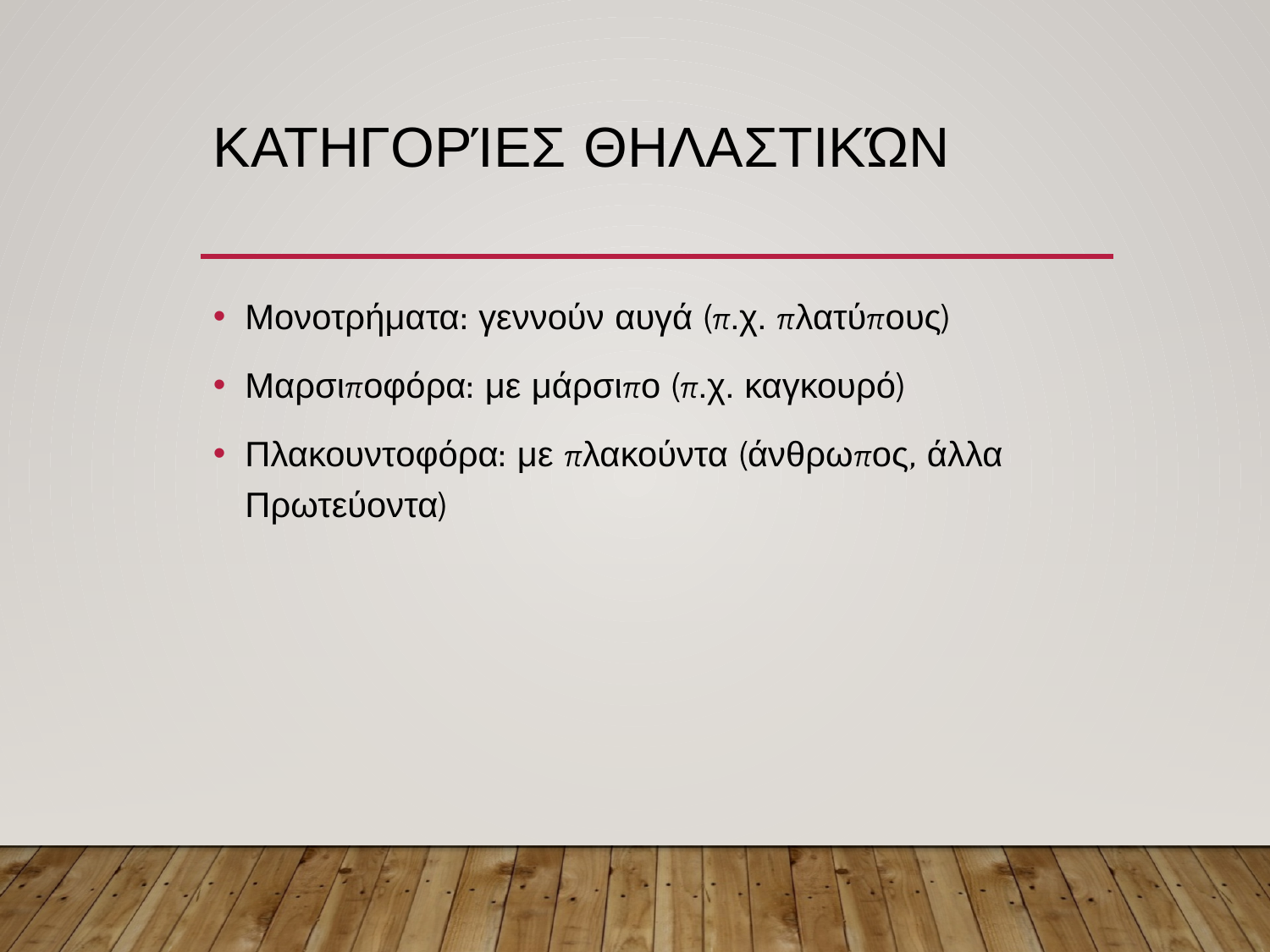

# Κατηγορίες Θηλαστικών
Μονοτρήματα: γεννούν αυγά (π.χ. πλατύπους)
Μαρσιποφόρα: με μάρσιπο (π.χ. καγκουρό)
Πλακουντοφόρα: με πλακούντα (άνθρωπος, άλλα Πρωτεύοντα)